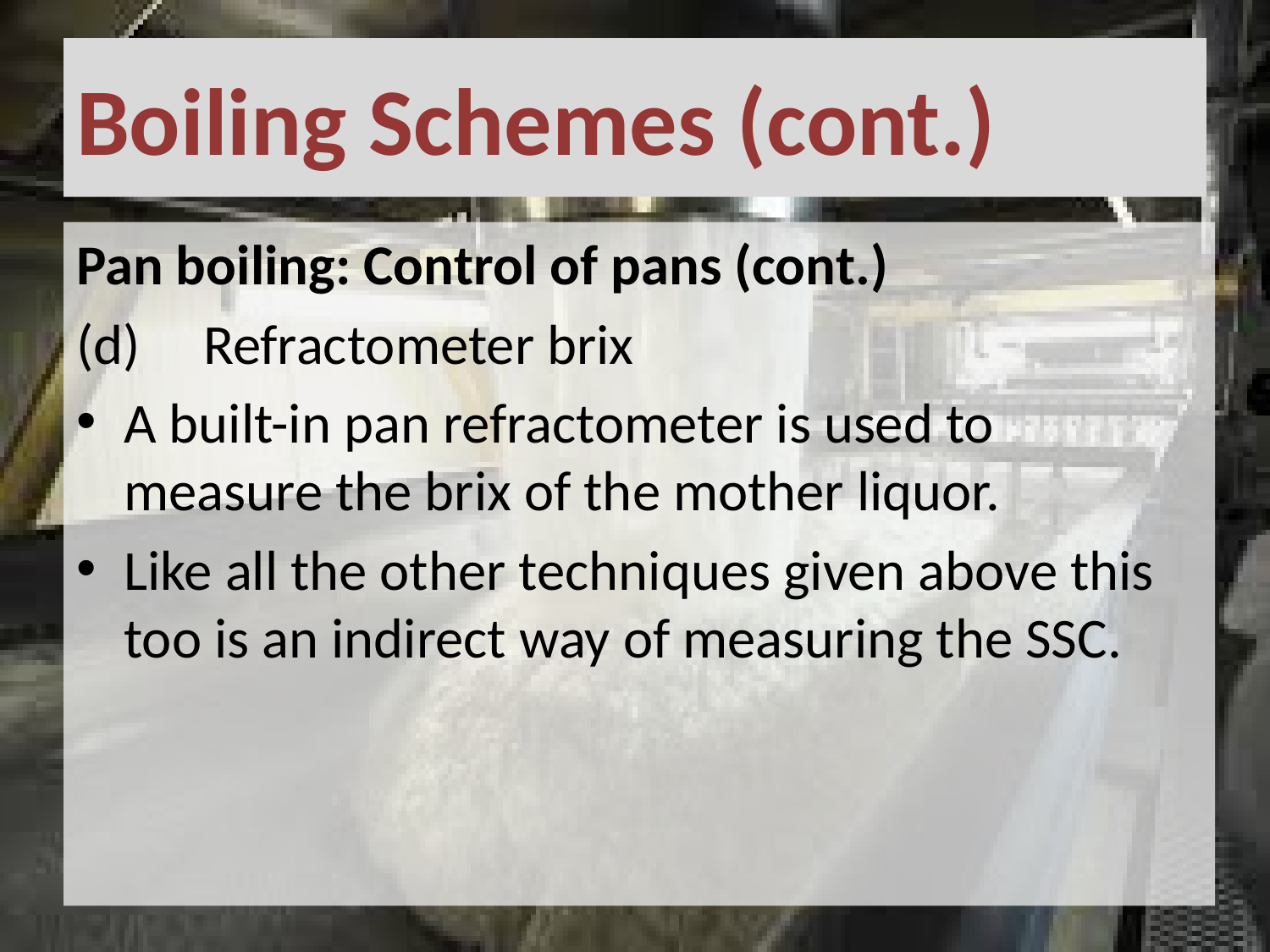

# Boiling Schemes (cont.)
Pan boiling: Control of pans (cont.)
(d)	Refractometer brix
A built-in pan refractometer is used to measure the brix of the mother liquor.
Like all the other techniques given above this too is an indirect way of measuring the SSC.